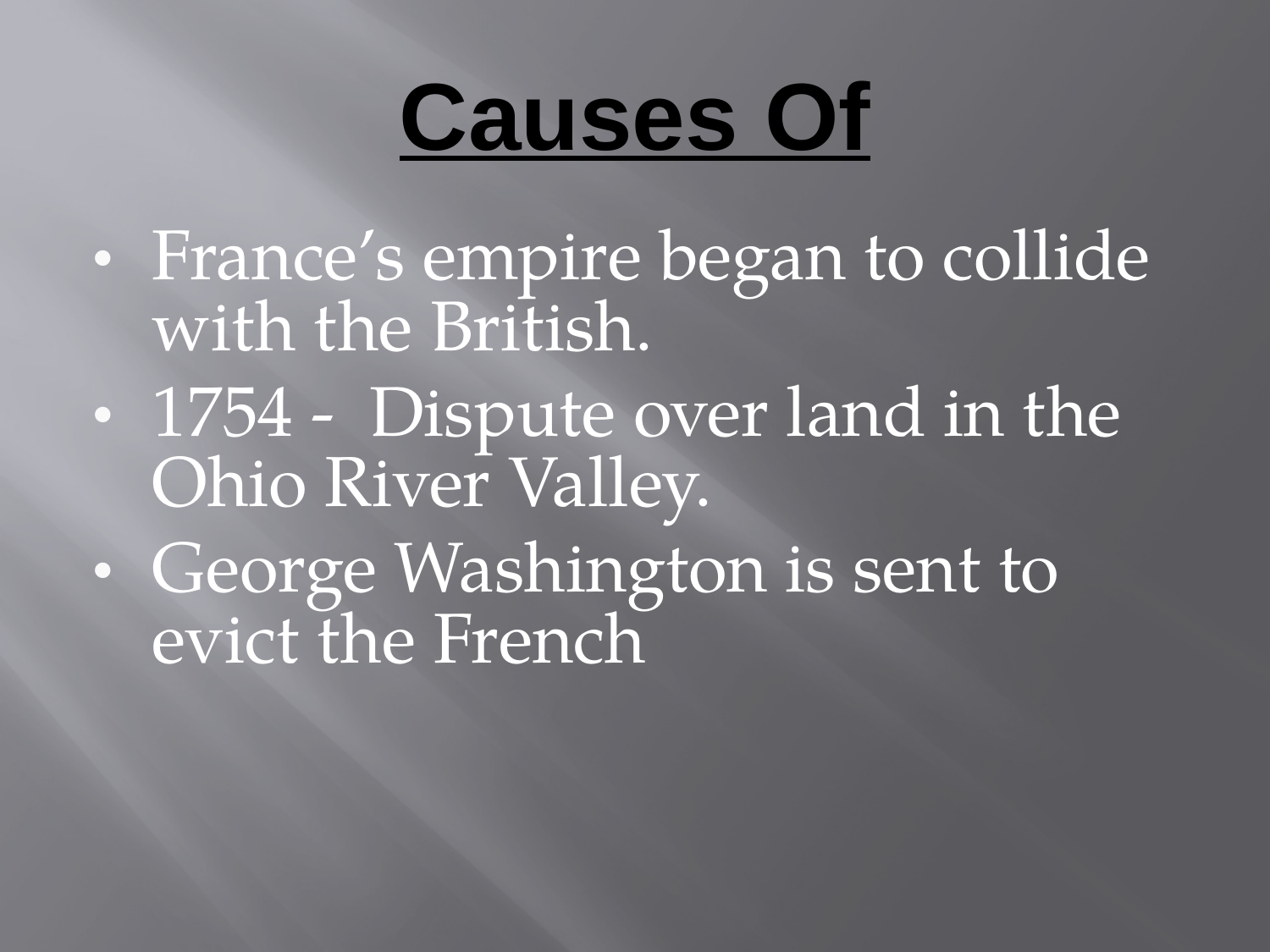

# Causes Of
France’s empire began to collide with the British.
1754 -  Dispute over land in the Ohio River Valley.
George Washington is sent to evict the French